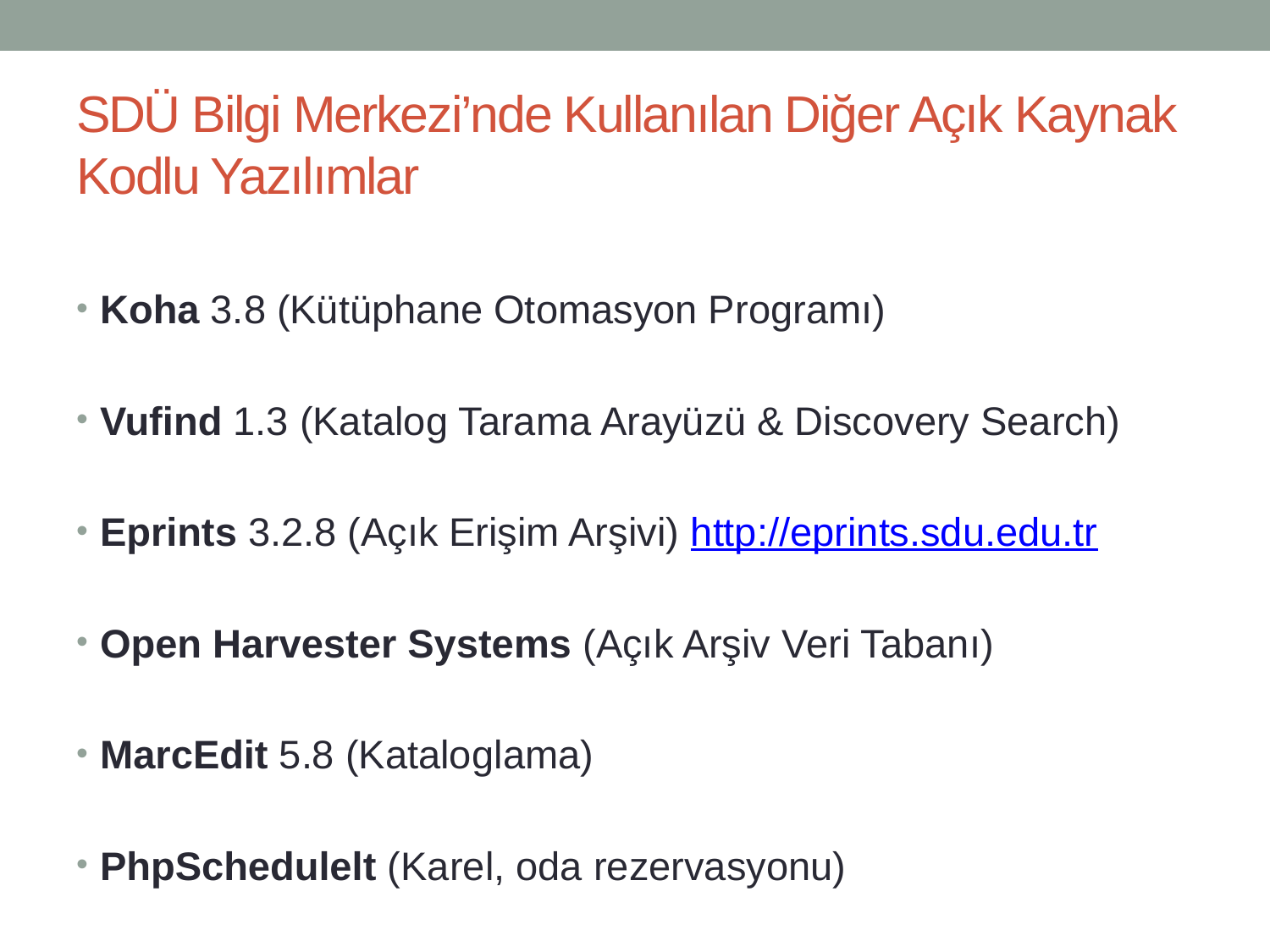

# SDÜ Bilgi Merkezi’nde Kullanılan Diğer Açık Kaynak Kodlu Yazılımlar

Koha 3.8 (Kütüphane Otomasyon Programı)

Vufind 1.3 (Katalog Tarama Arayüzü & Discovery Search)

Eprints 3.2.8 (Açık Erişim Arşivi) http://eprints.sdu.edu.tr

Open Harvester Systems (Açık Arşiv Veri Tabanı)

MarcEdit 5.8 (Kataloglama)

PhpSchedulelt (Karel, oda rezervasyonu)